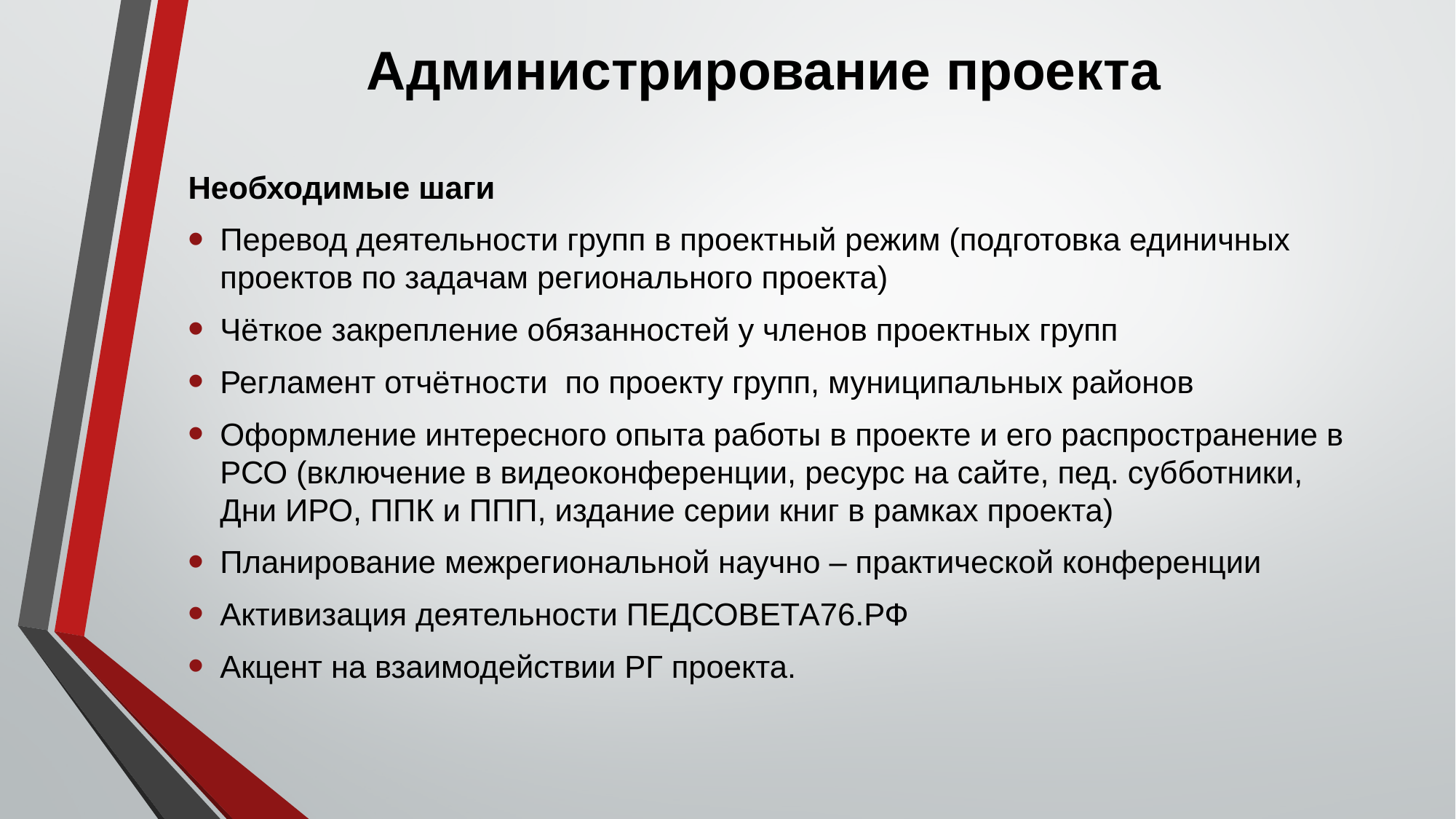

# Администрирование проекта
Необходимые шаги
Перевод деятельности групп в проектный режим (подготовка единичных проектов по задачам регионального проекта)
Чёткое закрепление обязанностей у членов проектных групп
Регламент отчётности  по проекту групп, муниципальных районов
Оформление интересного опыта работы в проекте и его распространение в РСО (включение в видеоконференции, ресурс на сайте, пед. субботники, Дни ИРО, ППК и ППП, издание серии книг в рамках проекта)
Планирование межрегиональной научно – практической конференции
Активизация деятельности ПЕДСОВЕТА76.РФ
Акцент на взаимодействии РГ проекта.